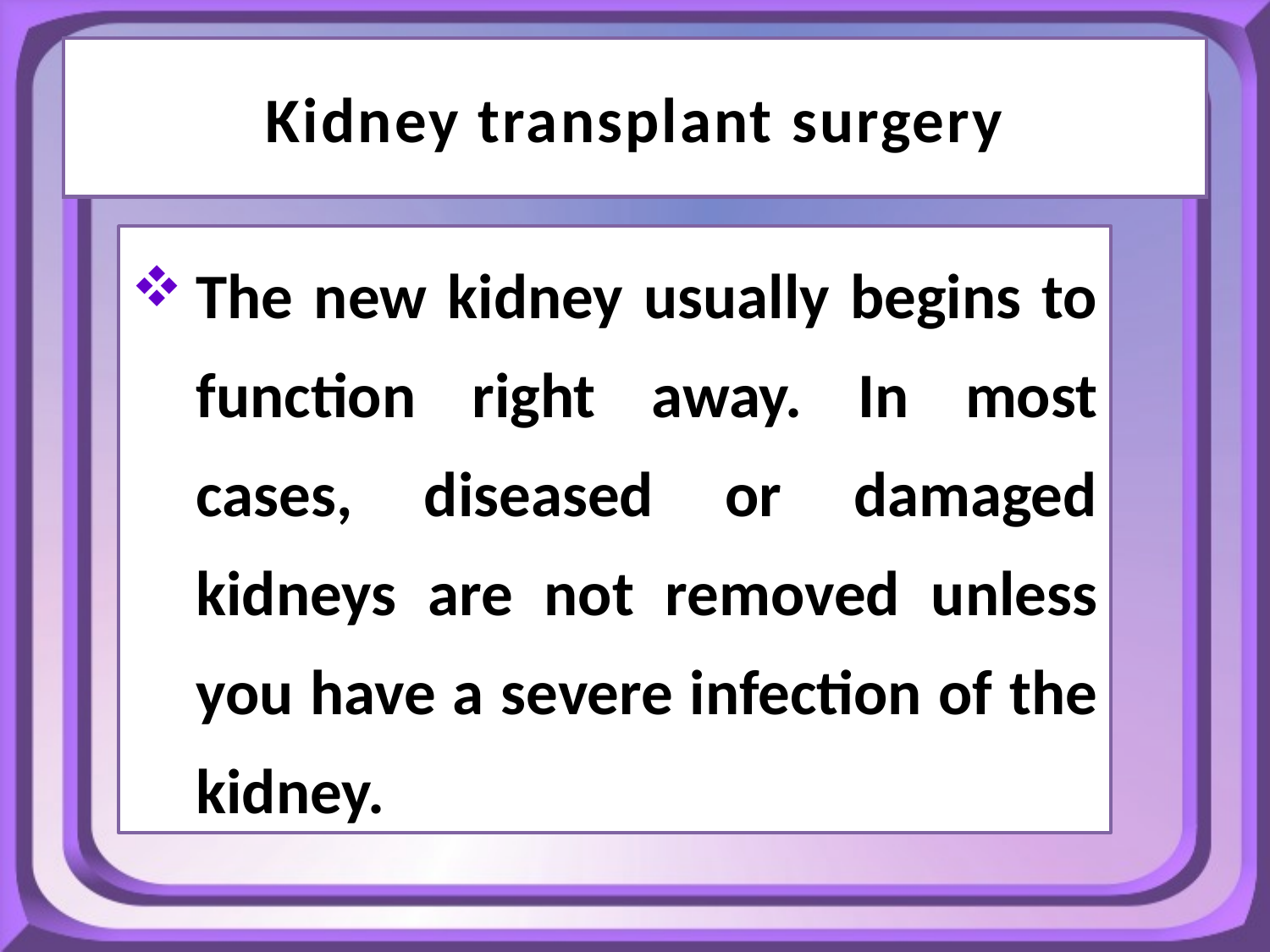

# Kidney transplant surgery
The new kidney usually begins to function right away. In most cases, diseased or damaged kidneys are not removed unless you have a severe infection of the kidney.